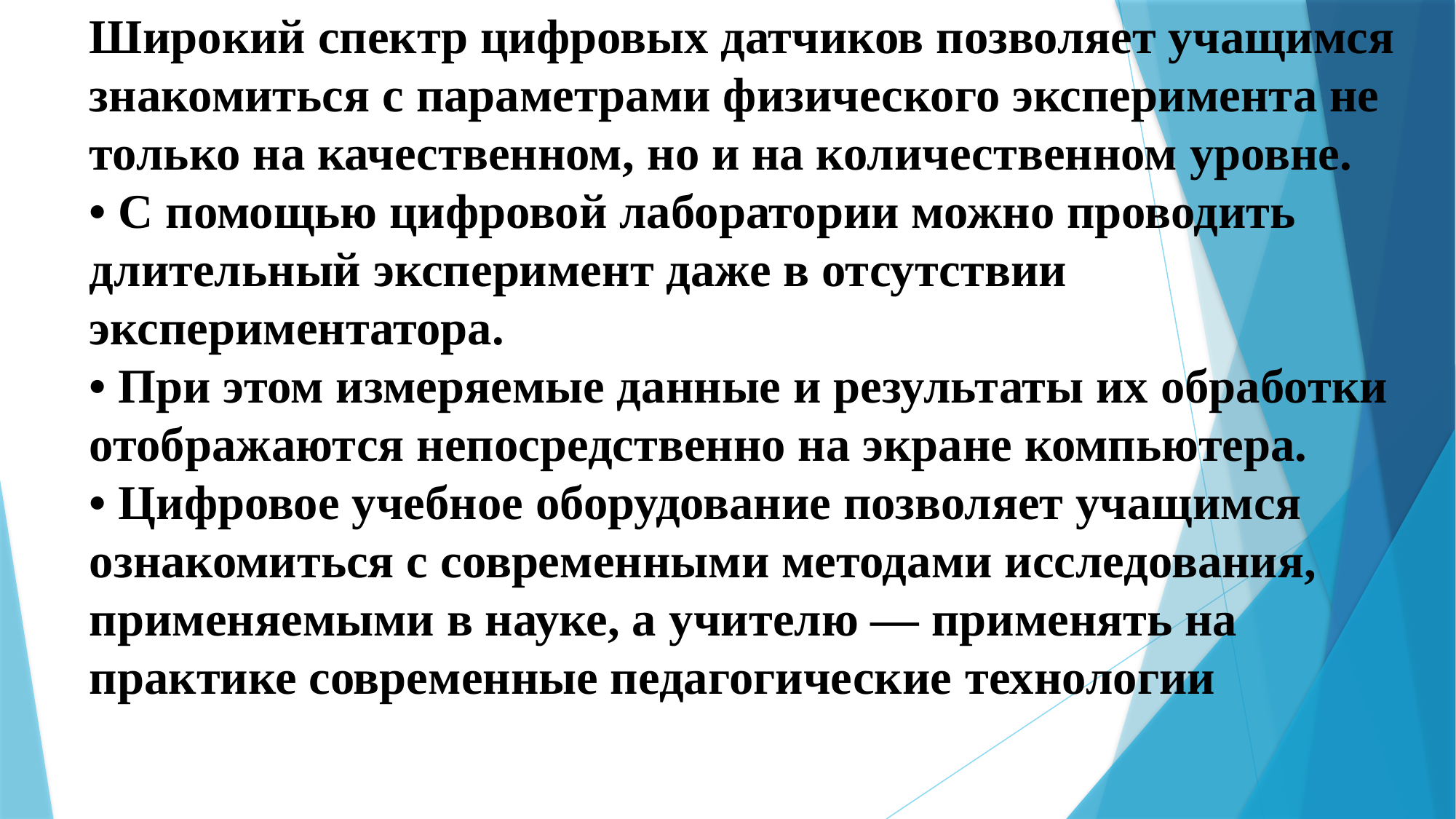

Широкий спектр цифровых датчиков позволяет учащимся знакомиться с параметрами физического эксперимента не только на качественном, но и на количественном уровне.
• С помощью цифровой лаборатории можно проводить длительный эксперимент даже в отсутствии экспериментатора.
• При этом измеряемые данные и результаты их обработки
отображаются непосредственно на экране компьютера.
• Цифровое учебное оборудование позволяет учащимся ознакомиться с современными методами исследования, применяемыми в науке, а учителю — применять на практике современные педагогические технологии